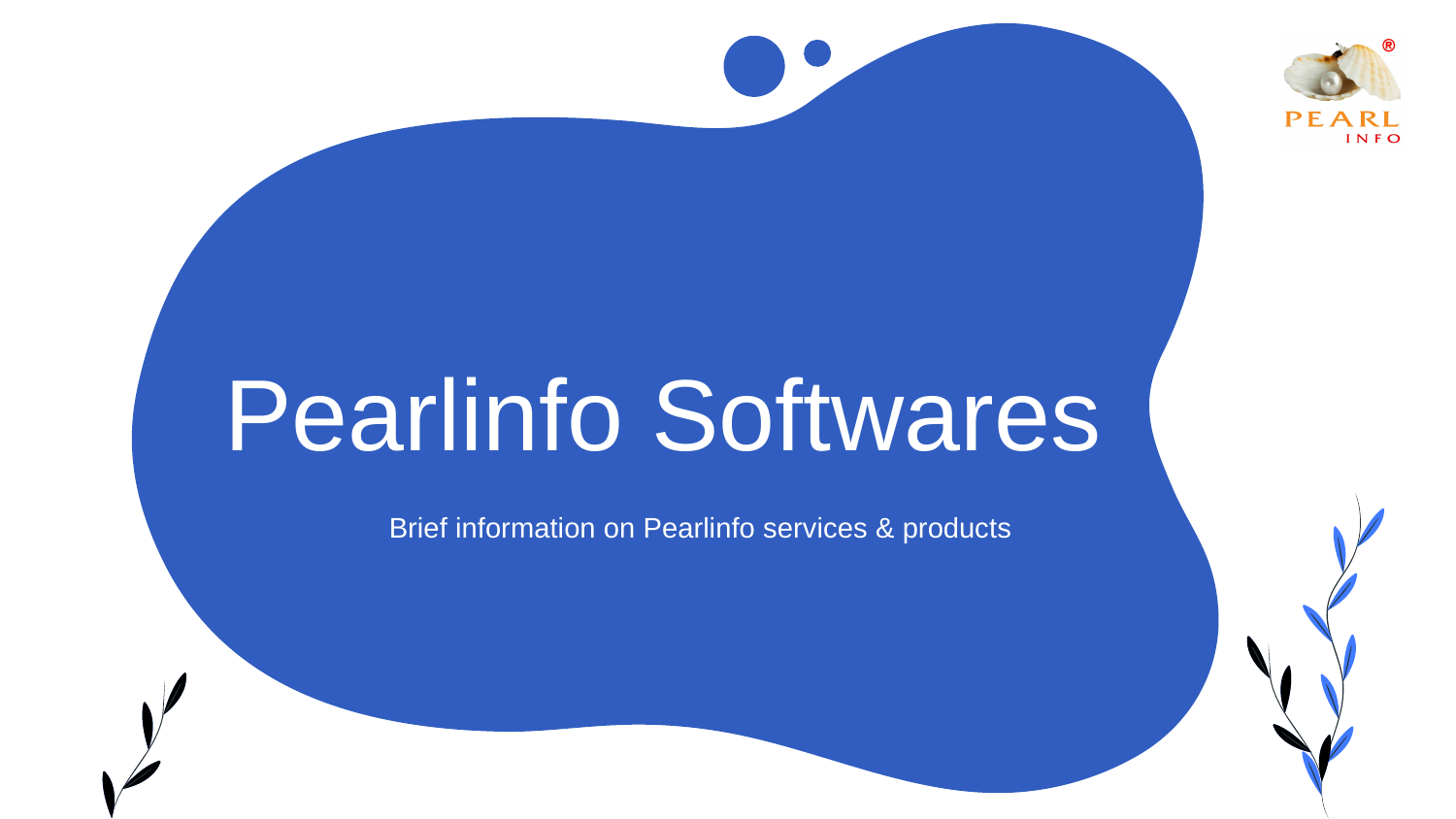

# Pearlinfo Softwares

Brief information on Pearlinfo services & products